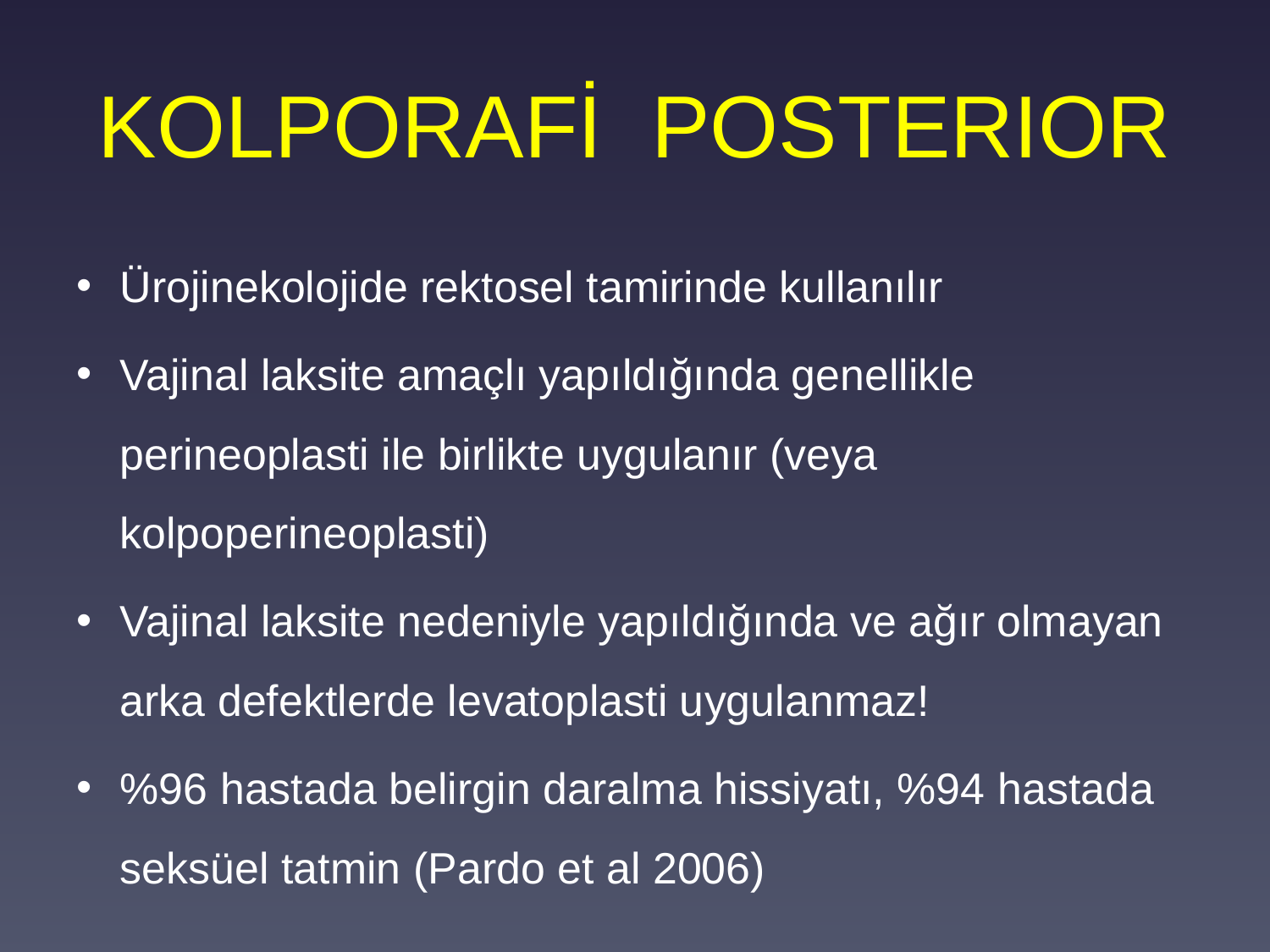

# KOLPORAFİ  POSTERIOR
Ürojinekolojide rektosel tamirinde kullanılır
Vajinal laksite amaçlı yapıldığında genellikle perineoplasti ile birlikte uygulanır (veya kolpoperineoplasti)
Vajinal laksite nedeniyle yapıldığında ve ağır olmayan arka defektlerde levatoplasti uygulanmaz!
%96 hastada belirgin daralma hissiyatı, %94 hastada seksüel tatmin (Pardo et al 2006)